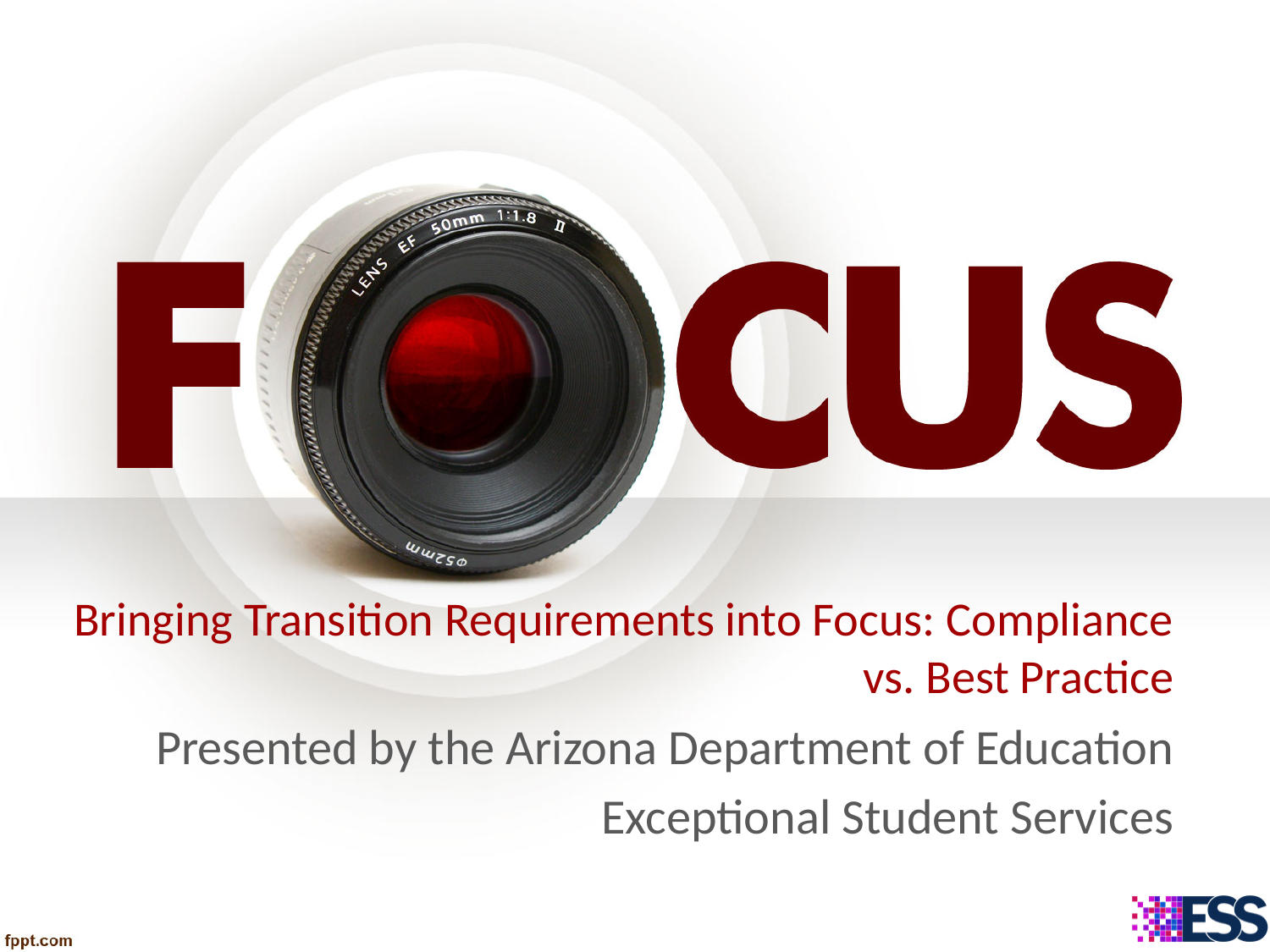

# Bringing Transition Requirements into Focus: Compliance vs. Best Practice
Presented by the Arizona Department of Education
Exceptional Student Services